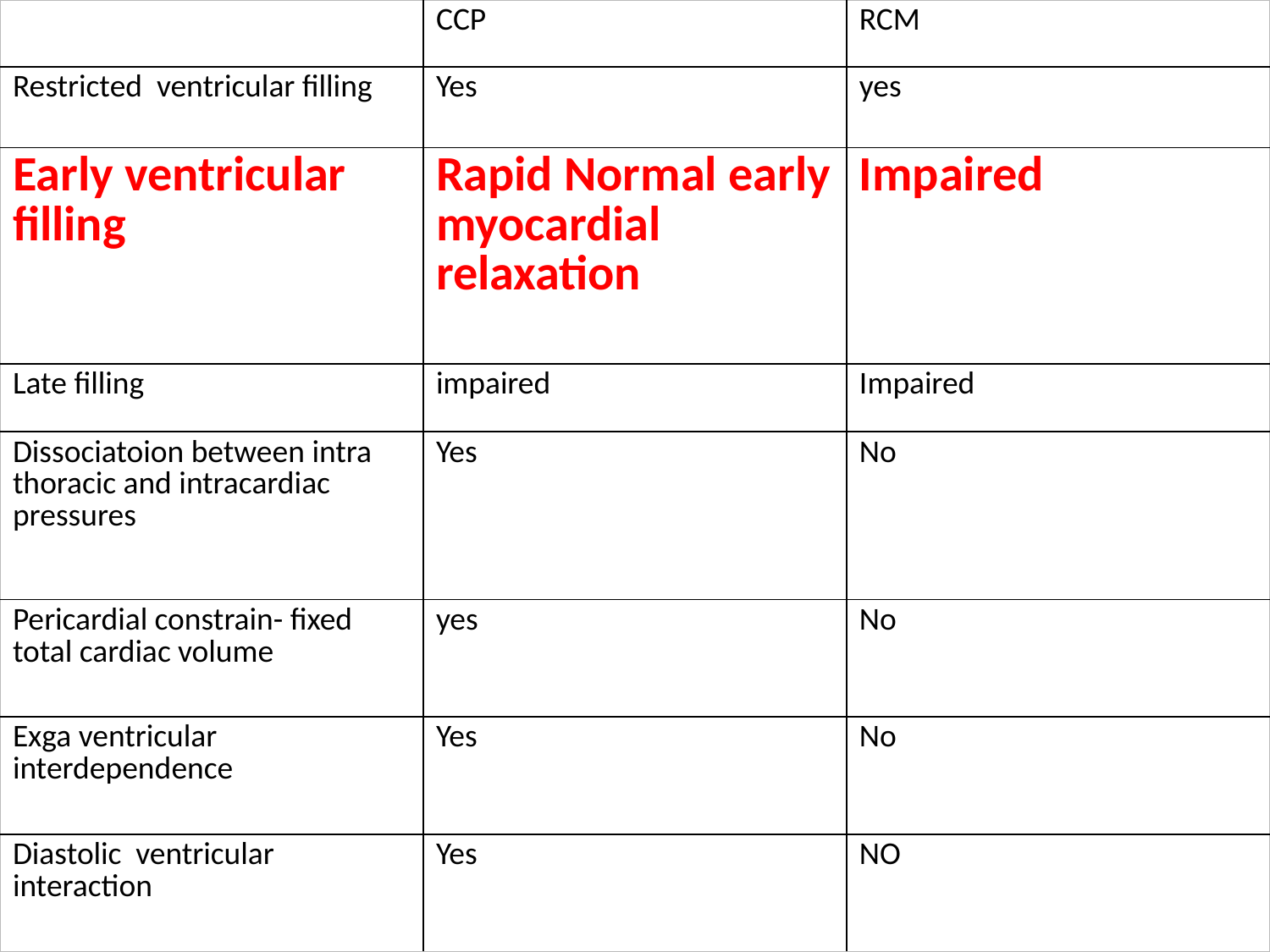

|  | CCP | RCM |
| --- | --- | --- |
| Restricted ventricular filling | Yes | yes |
| Early ventricular filling | Rapid Normal early myocardial relaxation | Impaired |
| Late filling | impaired | Impaired |
| Dissociatoion between intra thoracic and intracardiac pressures | Yes | No |
| Pericardial constrain- fixed total cardiac volume | yes | No |
| Exga ventricular interdependence | Yes | No |
| Diastolic ventricular interaction | Yes | NO |